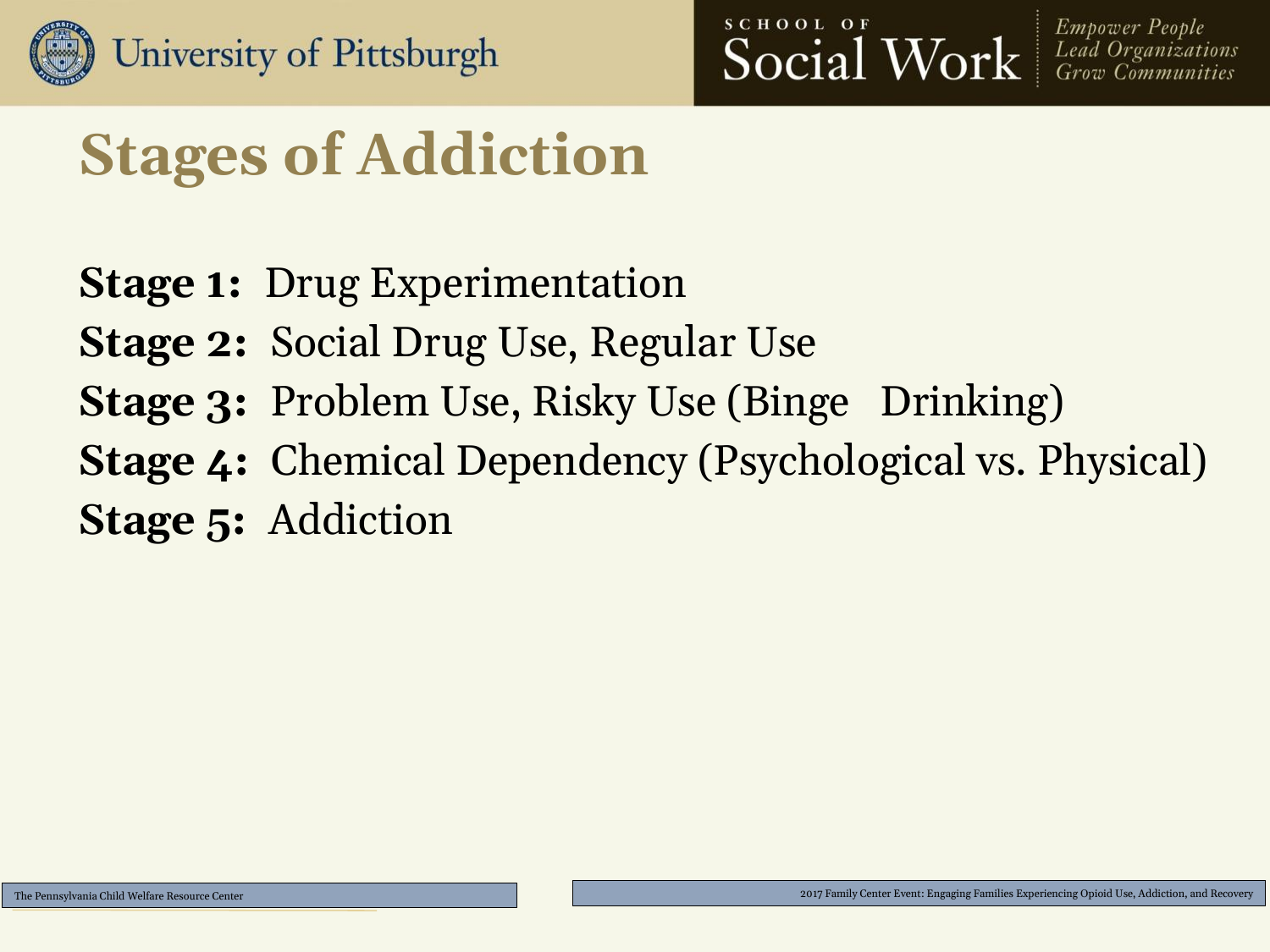

# Stages of Addiction
Stage 1:  Drug Experimentation
Stage 2:  Social Drug Use, Regular Use
Stage 3:  Problem Use, Risky Use (Binge   Drinking)
Stage 4:  Chemical Dependency (Psychological vs. Physical)
Stage 5:  Addiction